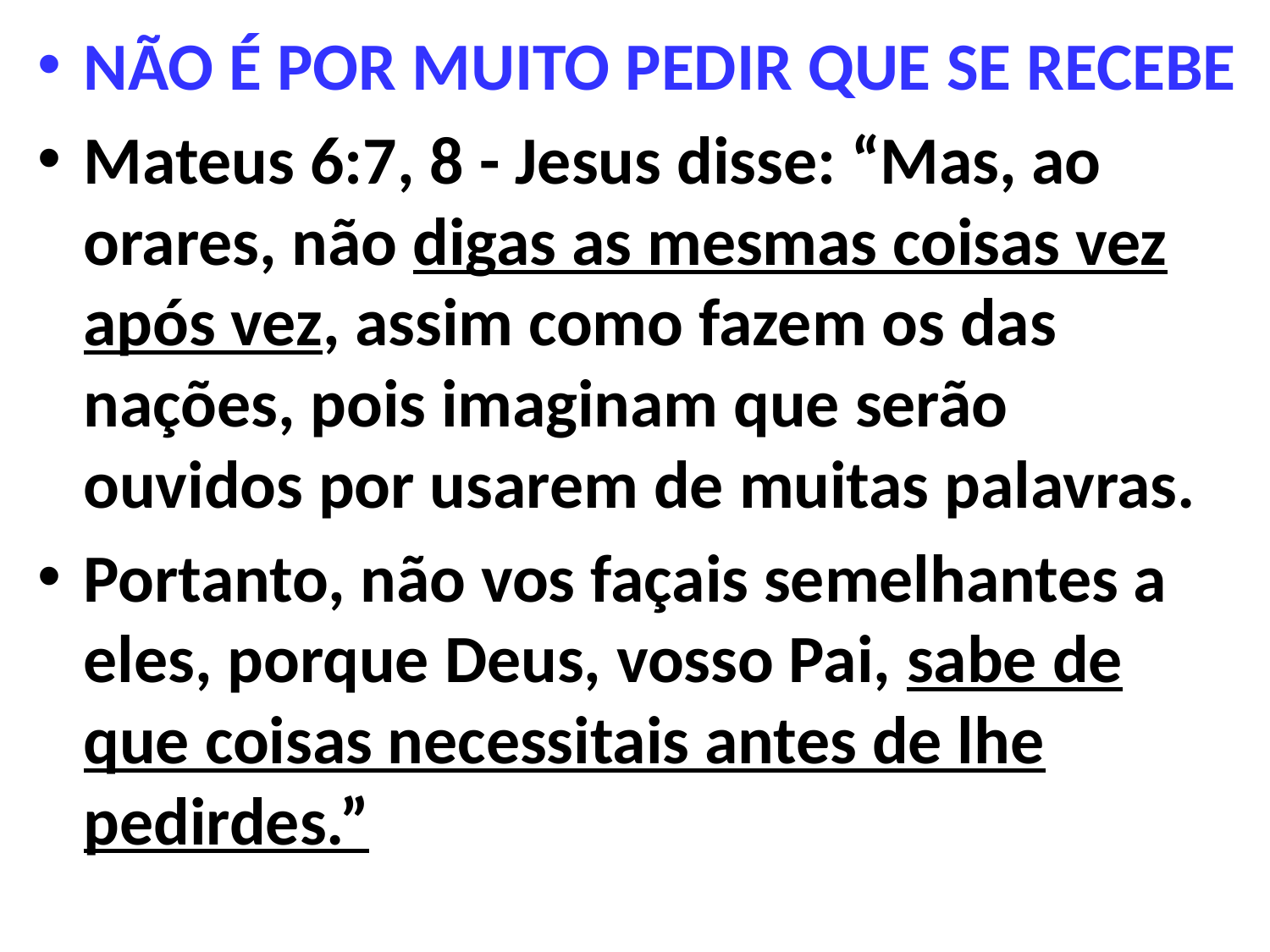

NÃO É POR MUITO PEDIR QUE SE RECEBE
Mateus 6:7, 8 - Jesus disse: “Mas, ao orares, não digas as mesmas coisas vez após vez, assim como fazem os das nações, pois imaginam que serão ouvidos por usarem de muitas palavras.
Portanto, não vos façais semelhantes a eles, porque Deus, vosso Pai, sabe de que coisas necessitais antes de lhe pedirdes.”